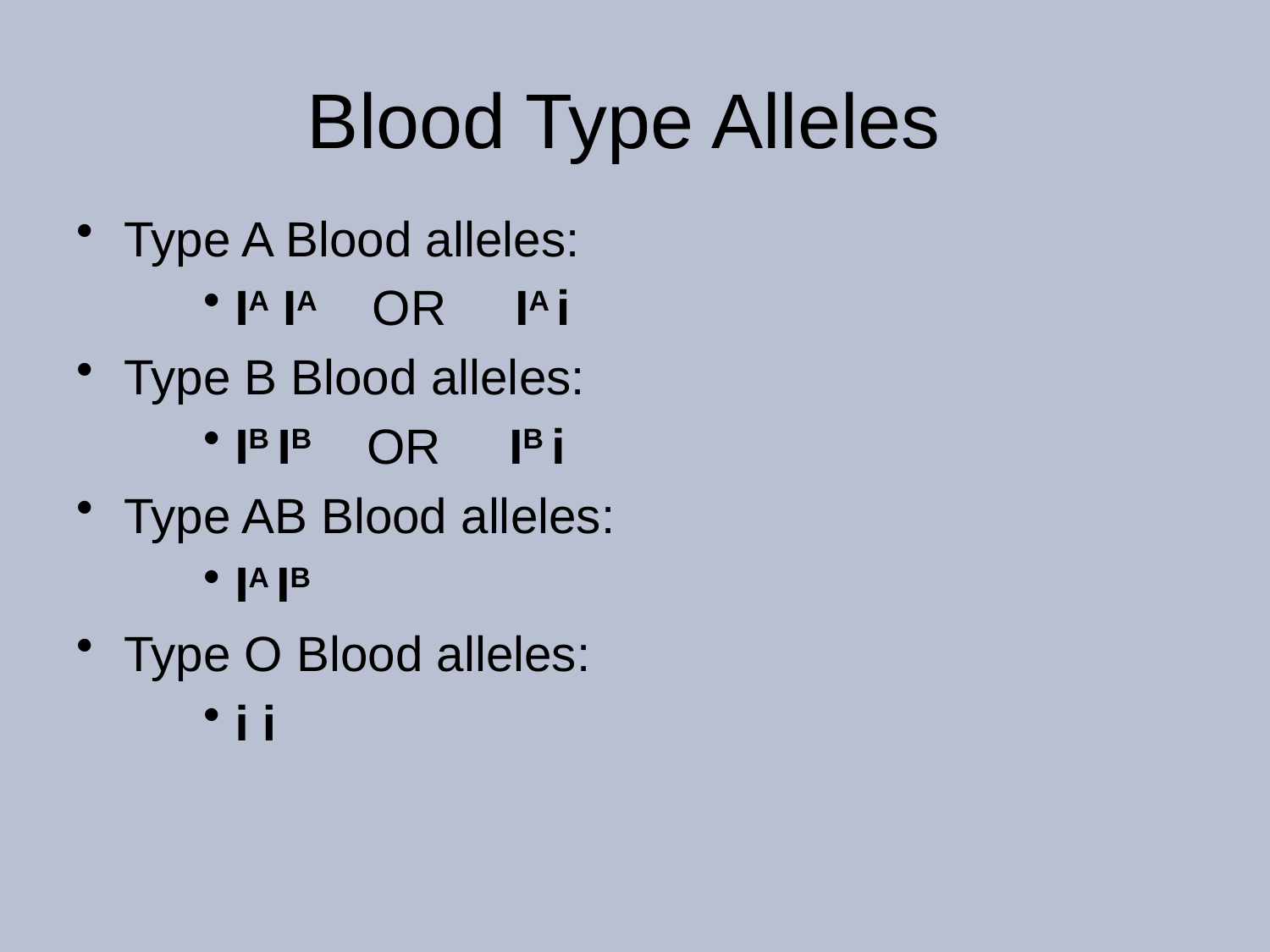

# Blood Type Alleles
Type A Blood alleles:
IA IA    OR     IA i
Type B Blood alleles:
IB IB    OR     IB i
Type AB Blood alleles:
IA IB
Type O Blood alleles:
i i